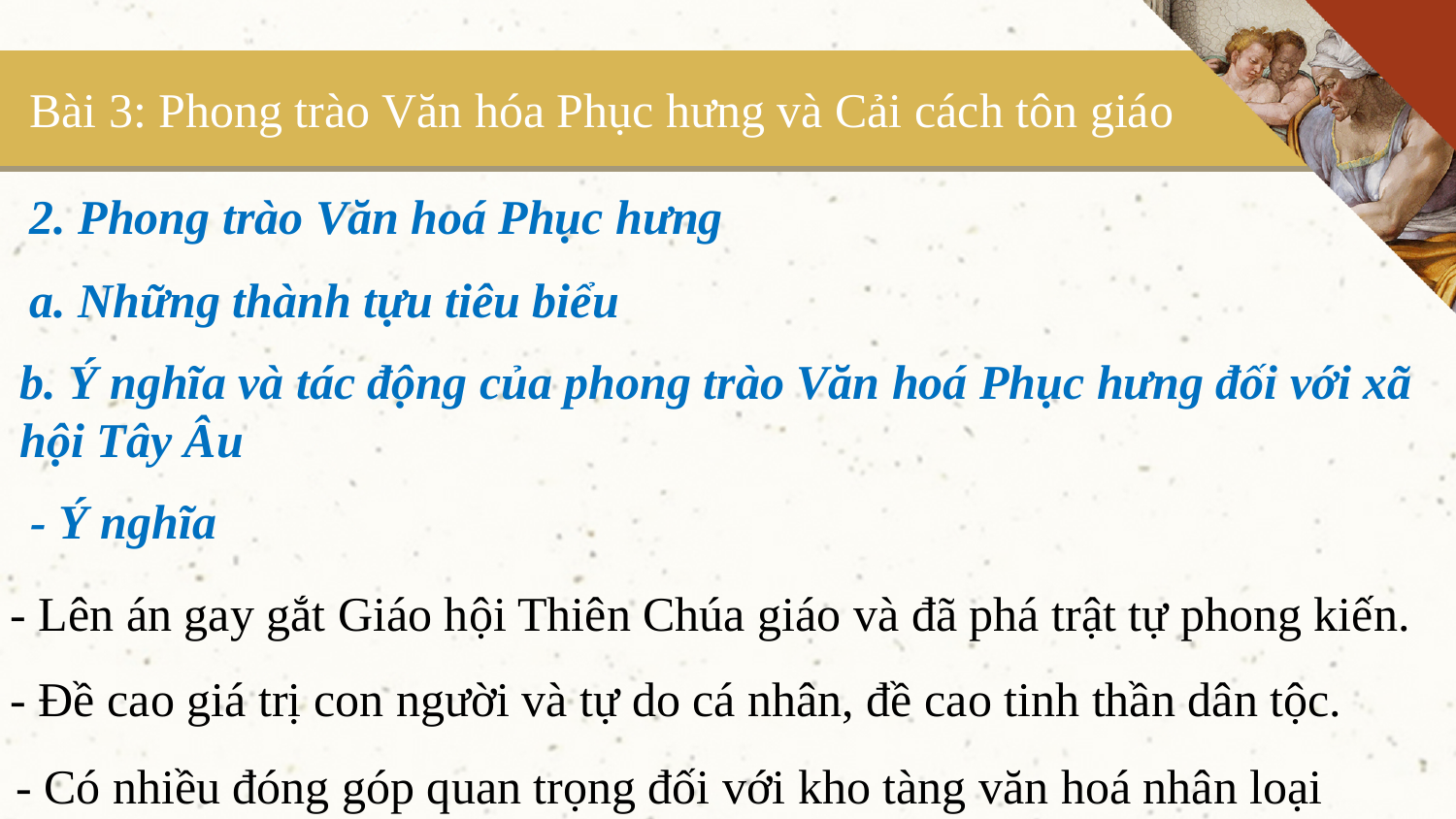

Bài 3: Phong trào Văn hóa Phục hưng và Cải cách tôn giáo
2. Phong trào Văn hoá Phục hưng
a. Những thành tựu tiêu biểu
b. Ý nghĩa và tác động của phong trào Văn hoá Phục hưng đối với xã hội Tây Âu
- Ý nghĩa
- Lên án gay gắt Giáo hội Thiên Chúa giáo và đã phá trật tự phong kiến.
- Đề cao giá trị con người và tự do cá nhân, đề cao tinh thần dân tộc.
- Có nhiều đóng góp quan trọng đối với kho tàng văn hoá nhân loại